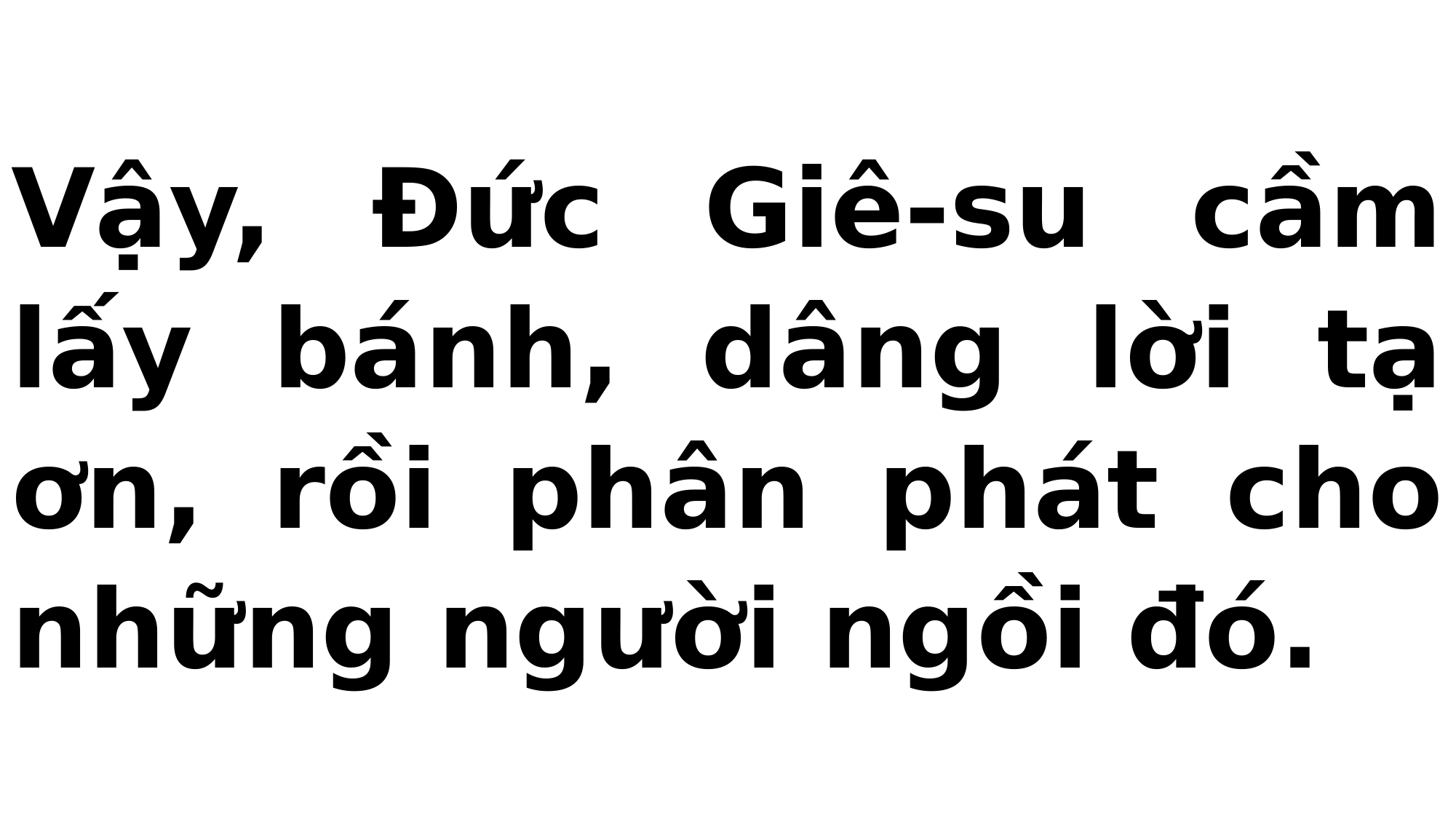

# Vậy, Đức Giê-su cầm lấy bánh, dâng lời tạ ơn, rồi phân phát cho những người ngồi đó.